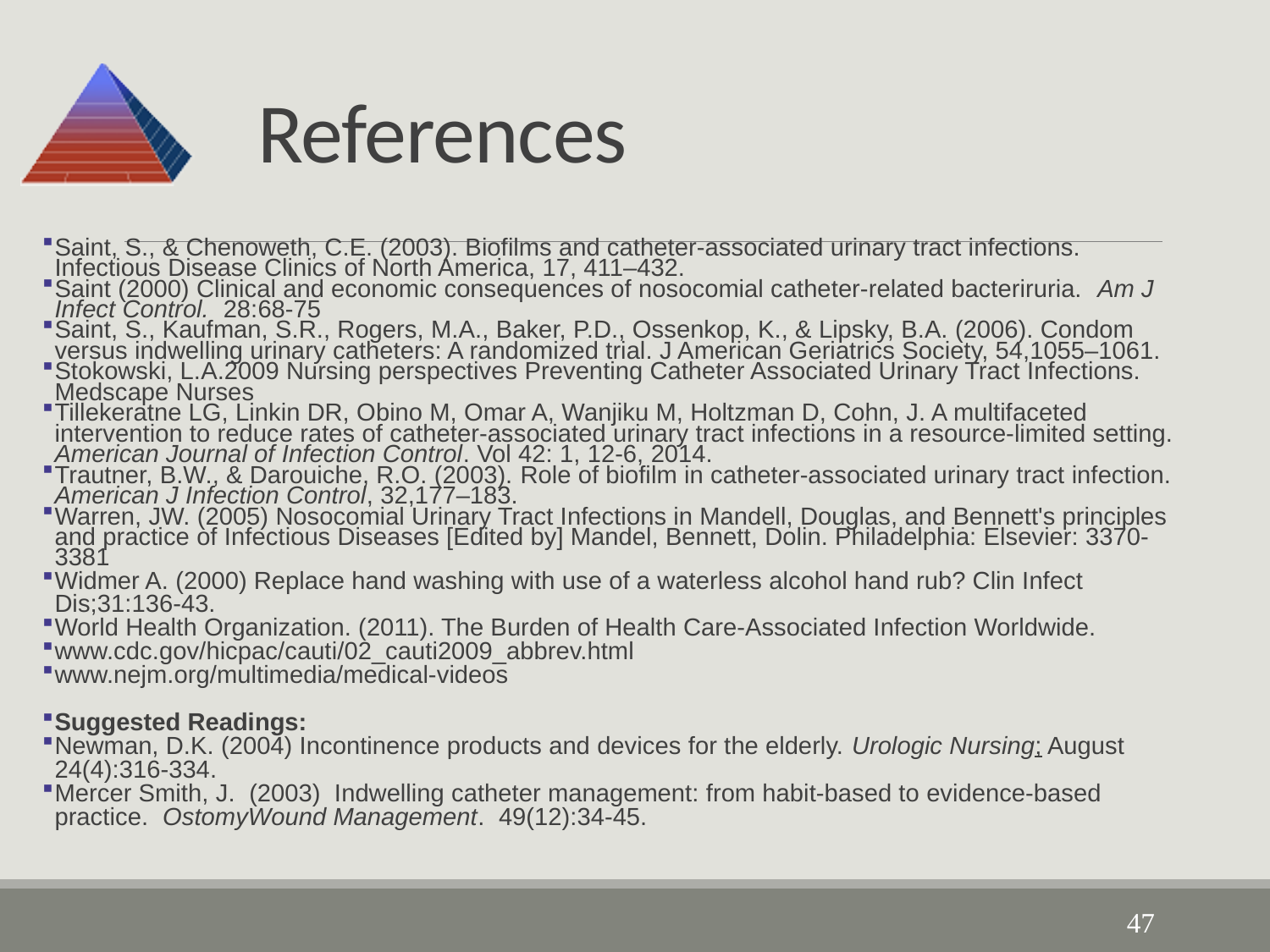

# References
Saint, S., & Chenoweth, C.E. (2003). Biofilms and catheter-associated urinary tract infections. Infectious Disease Clinics of North America, 17, 411–432.
Saint (2000) Clinical and economic consequences of nosocomial catheter-related bacteriruria.  Am J Infect Control.  28:68-75
Saint, S., Kaufman, S.R., Rogers, M.A., Baker, P.D., Ossenkop, K., & Lipsky, B.A. (2006). Condom versus indwelling urinary catheters: A randomized trial. J American Geriatrics Society, 54,1055–1061.
Stokowski, L.A.2009 Nursing perspectives Preventing Catheter Associated Urinary Tract Infections. Medscape Nurses
Tillekeratne LG, Linkin DR, Obino M, Omar A, Wanjiku M, Holtzman D, Cohn, J. A multifaceted intervention to reduce rates of catheter-associated urinary tract infections in a resource-limited setting. American Journal of Infection Control. Vol 42: 1, 12-6, 2014.
Trautner, B.W., & Darouiche, R.O. (2003). Role of biofilm in catheter-associated urinary tract infection. American J Infection Control, 32,177–183.
Warren, JW. (2005) Nosocomial Urinary Tract Infections in Mandell, Douglas, and Bennett's principles and practice of Infectious Diseases [Edited by] Mandel, Bennett, Dolin. Philadelphia: Elsevier: 3370-3381
Widmer A. (2000) Replace hand washing with use of a waterless alcohol hand rub? Clin Infect Dis;31:136-43.
World Health Organization. (2011). The Burden of Health Care-Associated Infection Worldwide.
www.cdc.gov/hicpac/cauti/02_cauti2009_abbrev.html
www.nejm.org/multimedia/medical-videos

Suggested Readings:
Newman, D.K. (2004) Incontinence products and devices for the elderly. Urologic Nursing; August 24(4):316-334.
Mercer Smith, J.  (2003)  Indwelling catheter management: from habit-based to evidence-based practice.  OstomyWound Management.  49(12):34-45.

47